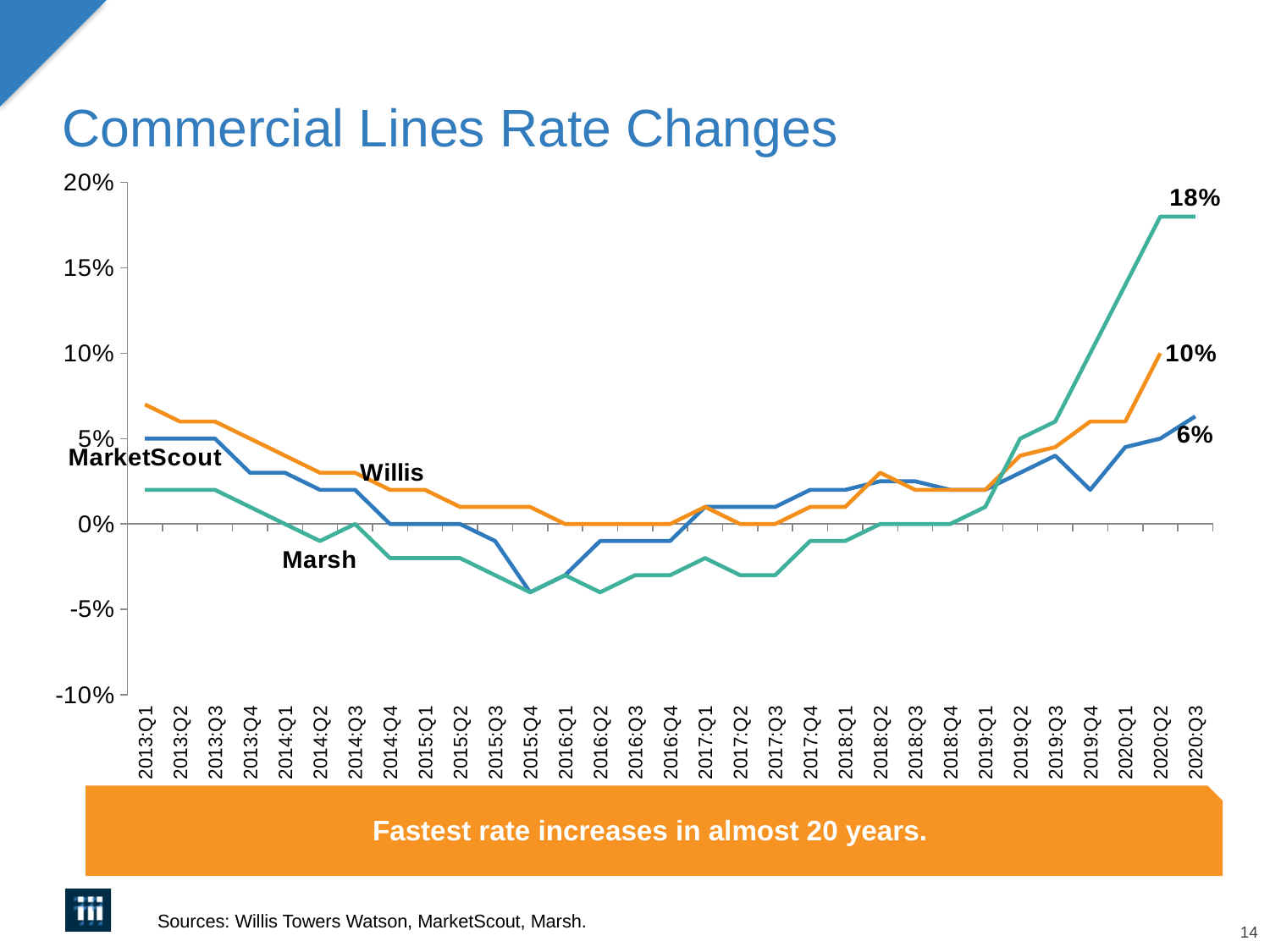

# Commercial Lines Rate Changes

### Chart

| Category | MarketScout | Willis | Marsh |
|---|---|---|---|
| 2013:Q1 | 0.05 | 0.07 | 0.02 |
| 2013:Q2 | 0.05 | 0.06 | 0.02 |
| 2013:Q3 | 0.05 | 0.06 | 0.02 |
| 2013:Q4 | 0.03 | 0.05 | 0.01 |
| 2014:Q1 | 0.03 | 0.04 | 0.0 |
| 2014:Q2 | 0.02 | 0.03 | -0.01 |
| 2014:Q3 | 0.02 | 0.03 | 0.0 |
| 2014:Q4 | 0.0 | 0.02 | -0.02 |
| 2015:Q1 | 0.0 | 0.02 | -0.02 |
| 2015:Q2 | 0.0 | 0.01 | -0.02 |
| 2015:Q3 | -0.01 | 0.01 | -0.03 |
| 2015:Q4 | -0.04 | 0.01 | -0.04 |
| 2016:Q1 | -0.03 | 0.0 | -0.03 |
| 2016:Q2 | -0.01 | 0.0 | -0.04 |
| 2016:Q3 | -0.01 | 0.0 | -0.03 |
| 2016:Q4 | -0.01 | 0.0 | -0.03 |
| 2017:Q1 | 0.01 | 0.01 | -0.02 |
| 2017:Q2 | 0.01 | 0.0 | -0.03 |
| 2017:Q3 | 0.01 | 0.0 | -0.03 |
| 2017:Q4 | 0.02 | 0.01 | -0.01 |
| 2018:Q1 | 0.02 | 0.01 | -0.01 |
| 2018:Q2 | 0.025 | 0.03 | 0.0 |
| 2018:Q3 | 0.025 | 0.02 | 0.0 |
| 2018:Q4 | 0.02 | 0.02 | 0.0 |
| 2019:Q1 | 0.02 | 0.02 | 0.01 |
| 2019:Q2 | 0.03 | 0.04 | 0.05 |
| 2019:Q3 | 0.04 | 0.045 | 0.06 |
| 2019:Q4 | 0.02 | 0.06 | 0.1 |
| 2020:Q1 | 0.045 | 0.06 | 0.14 |
| 2020:Q2 | 0.05 | 0.1 | 0.18 |
| 2020:Q3 | 0.063 | None | 0.18 |
Fastest rate increases in almost 20 years.
Sources: Willis Towers Watson, MarketScout, Marsh.